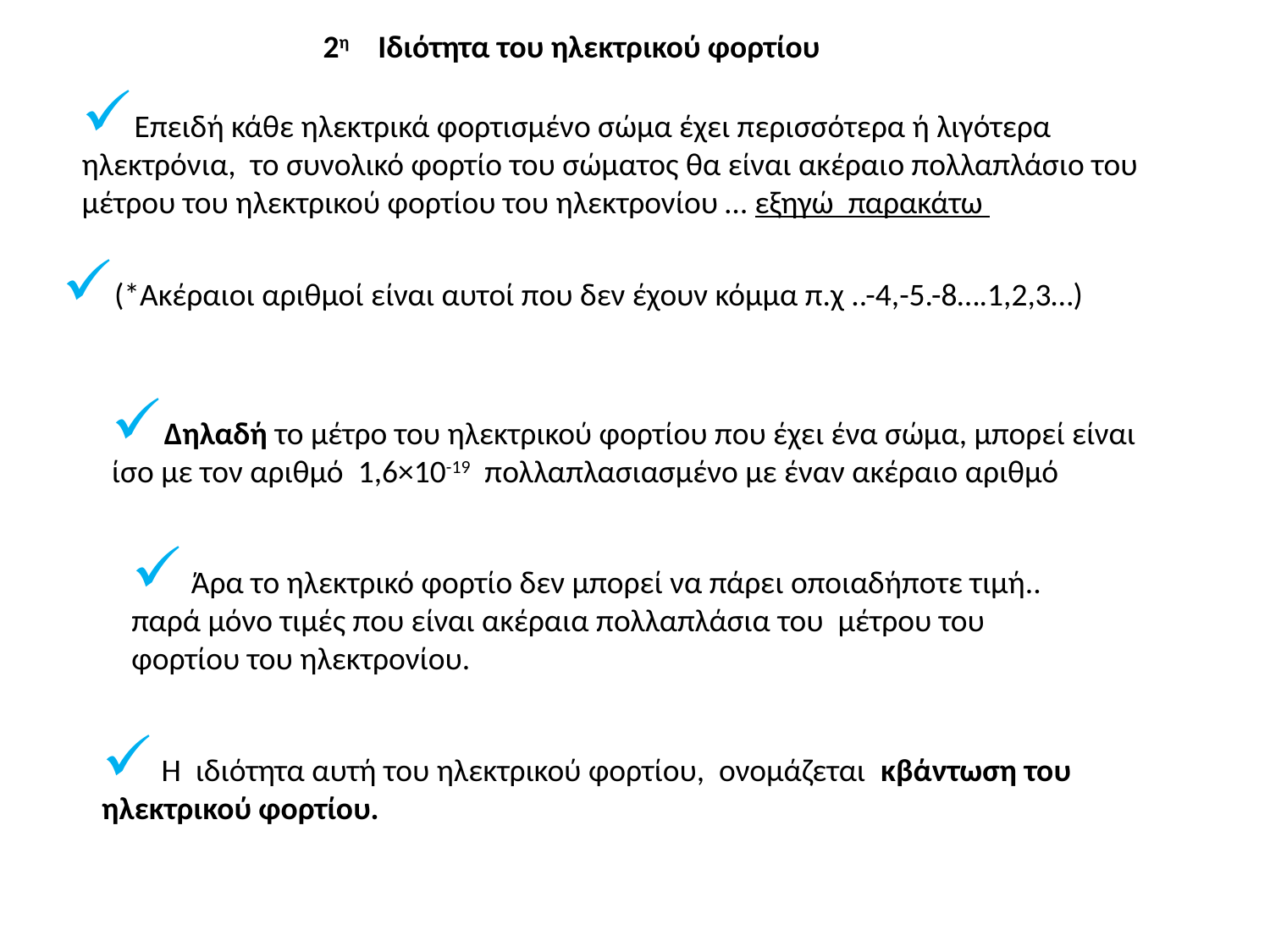

2η    Ιδιότητα του ηλεκτρικού φορτίου
Επειδή κάθε ηλεκτρικά φορτισμένο σώμα έχει περισσότερα ή λιγότερα ηλεκτρόνια,  το συνολικό φορτίο του σώματος θα είναι ακέραιο πολλαπλάσιο του  μέτρου του ηλεκτρικού φορτίου του ηλεκτρονίου … εξηγώ  παρακάτω
(*Ακέραιοι αριθμοί είναι αυτοί που δεν έχουν κόμμα π.χ ..-4,-5.-8….1,2,3…)
Δηλαδή το μέτρο του ηλεκτρικού φορτίου που έχει ένα σώμα, μπορεί είναι ίσο με τον αριθμό  1,6×10-19  πολλαπλασιασμένο με έναν ακέραιο αριθμό
 Άρα το ηλεκτρικό φορτίο δεν μπορεί να πάρει οποιαδήποτε τιμή.. παρά μόνο τιμές που είναι ακέραια πολλαπλάσια του  μέτρου του φορτίου του ηλεκτρονίου.
 Η  ιδιότητα αυτή του ηλεκτρικού φορτίου,  ονομάζεται  κβάντωση του ηλεκτρικού φορτίου.